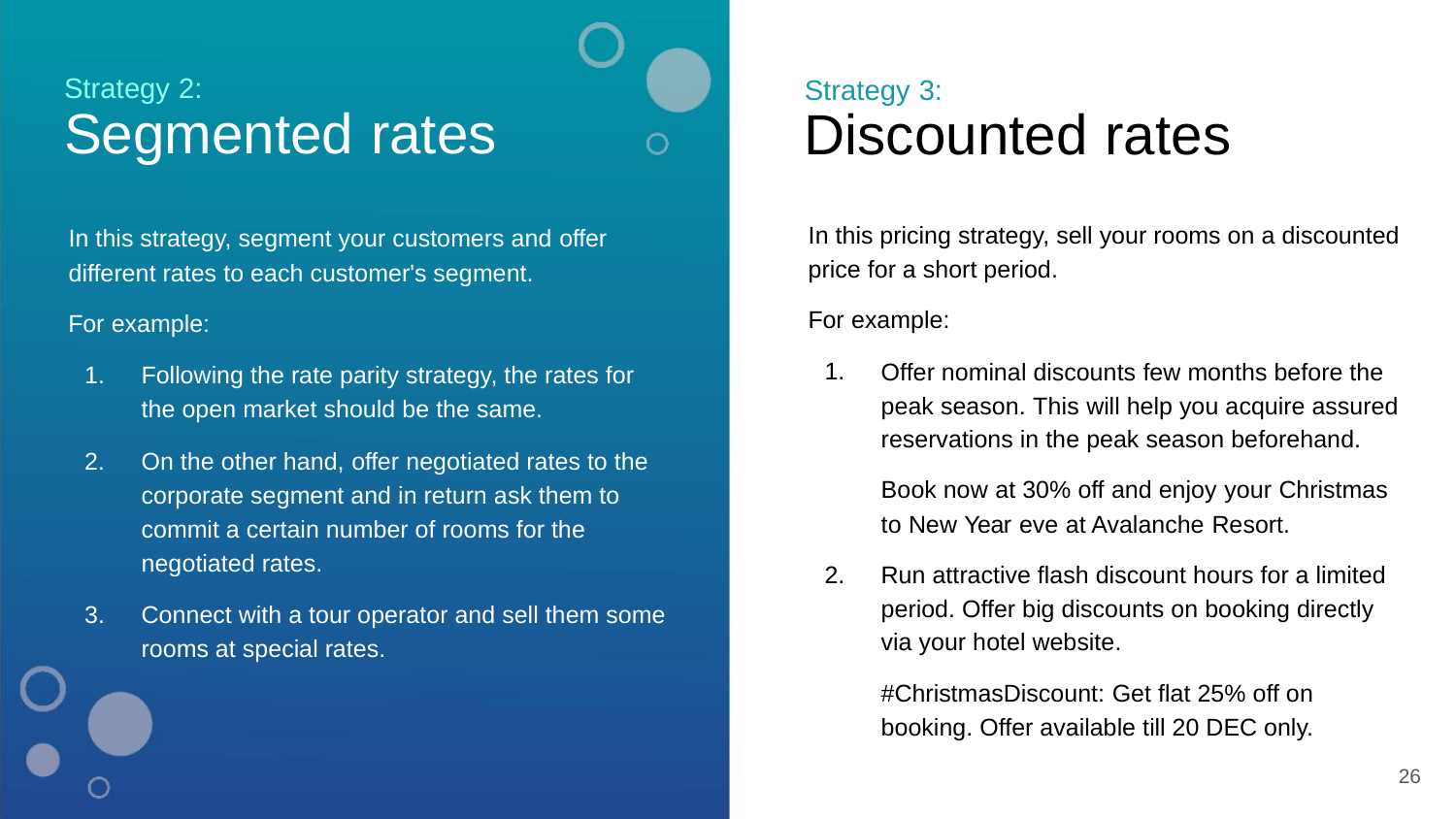

Strategy 2:
Segmented rates
Strategy 3:
Discounted rates
In this pricing strategy, sell your rooms on a discounted
price for a short period.
In this strategy, segment your customers and offer
different rates to each customer's segment.
For example:
For example:
1.
Offer nominal discounts few months before the
peak season. This will help you acquire assured
reservations in the peak season beforehand.
1.
Following the rate parity strategy, the rates for
the open market should be the same.
2.
On the other hand, offer negotiated rates to the
corporate segment and in return ask them to
commit a certain number of rooms for the
negotiated rates.
Book now at 30% off and enjoy your Christmas
to New Year eve at Avalanche Resort.
2.
Run attractive ﬂash discount hours for a limited
period. Offer big discounts on booking directly
via your hotel website.
3.
Connect with a tour operator and sell them some
rooms at special rates.
#ChristmasDiscount: Get ﬂat 25% off on
booking. Offer available till 20 DEC only.
26